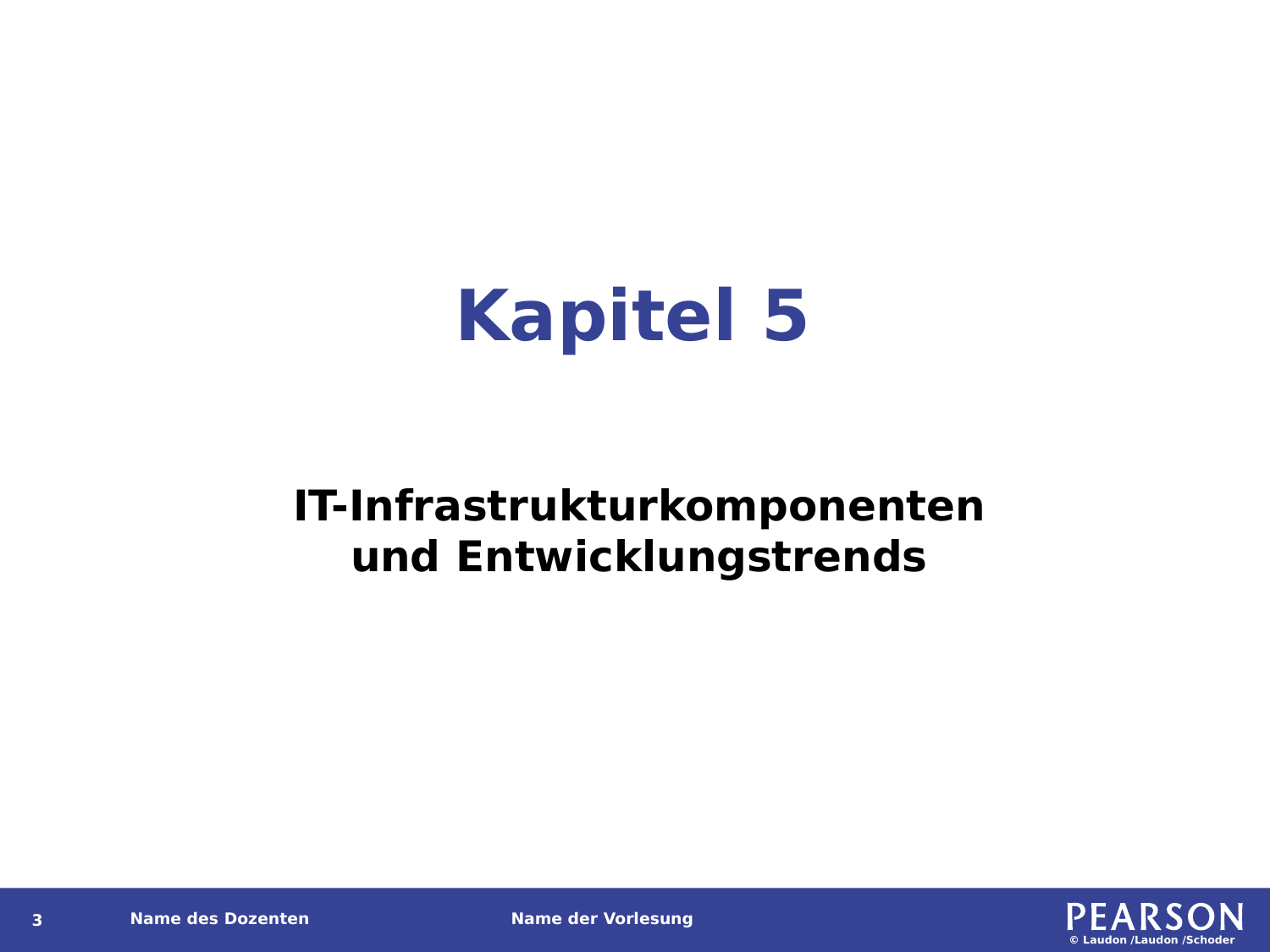

# Kapitel 5
IT-Infrastrukturkomponenten und Entwicklungstrends
3